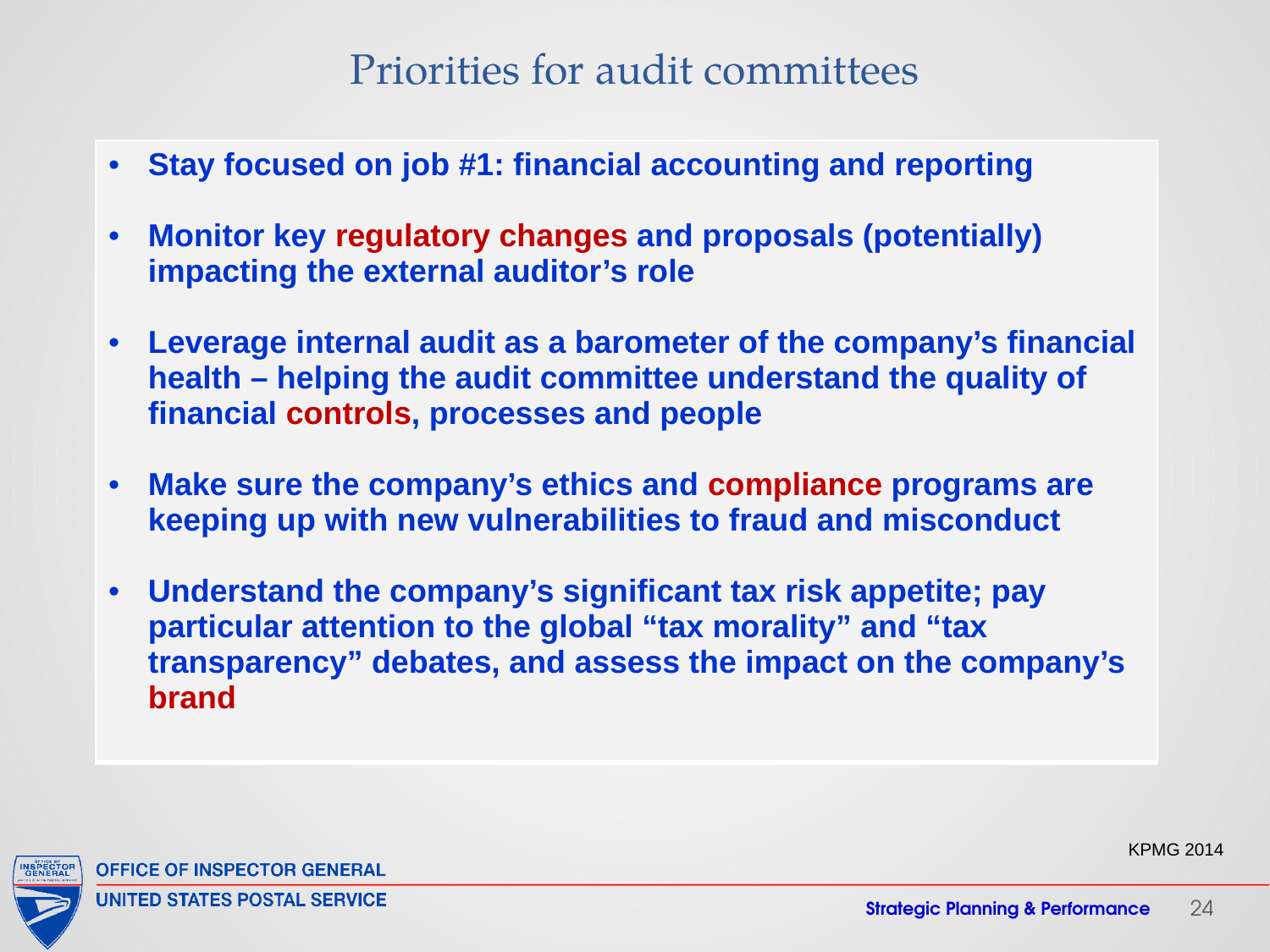

# Priorities for audit committees
| Stay focused on job #1: financial accounting and reporting Monitor key regulatory changes and proposals (potentially) impacting the external auditor’s role Leverage internal audit as a barometer of the company’s financial health – helping the audit committee understand the quality of financial controls, processes and people Make sure the company’s ethics and compliance programs are keeping up with new vulnerabilities to fraud and misconduct Understand the company’s significant tax risk appetite; pay particular attention to the global “tax morality” and “tax transparency” debates, and assess the impact on the company’s brand |
| --- |
KPMG 2014
Strategic Planning & Performance
24